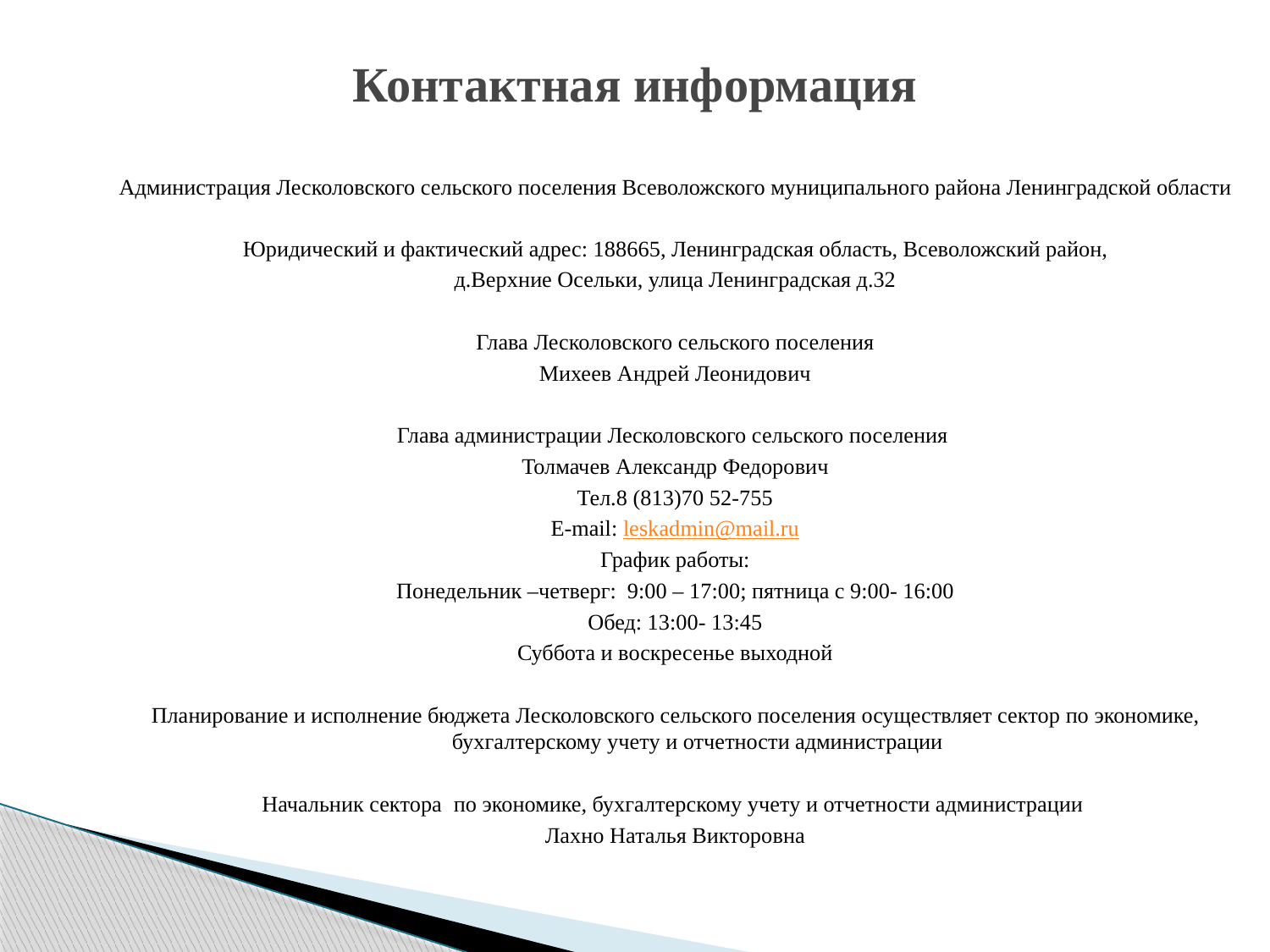

# Контактная информация
Администрация Лесколовского сельского поселения Всеволожского муниципального района Ленинградской области

Юридический и фактический адрес: 188665, Ленинградская область, Всеволожский район,
д.Верхние Осельки, улица Ленинградская д.32

Глава Лесколовского сельского поселения
Михеев Андрей Леонидович

Глава администрации Лесколовского сельского поселения
Толмачев Александр Федорович
Тел.8 (813)70 52-755
E-mail: leskadmin@mail.ru
График работы:
Понедельник –четверг:  9:00 – 17:00; пятница с 9:00- 16:00
Обед: 13:00- 13:45
Суббота и воскресенье выходной

Планирование и исполнение бюджета Лесколовского сельского поселения осуществляет сектор по экономике, бухгалтерскому учету и отчетности администрации

Начальник сектора  по экономике, бухгалтерскому учету и отчетности администрации
Лахно Наталья Викторовна